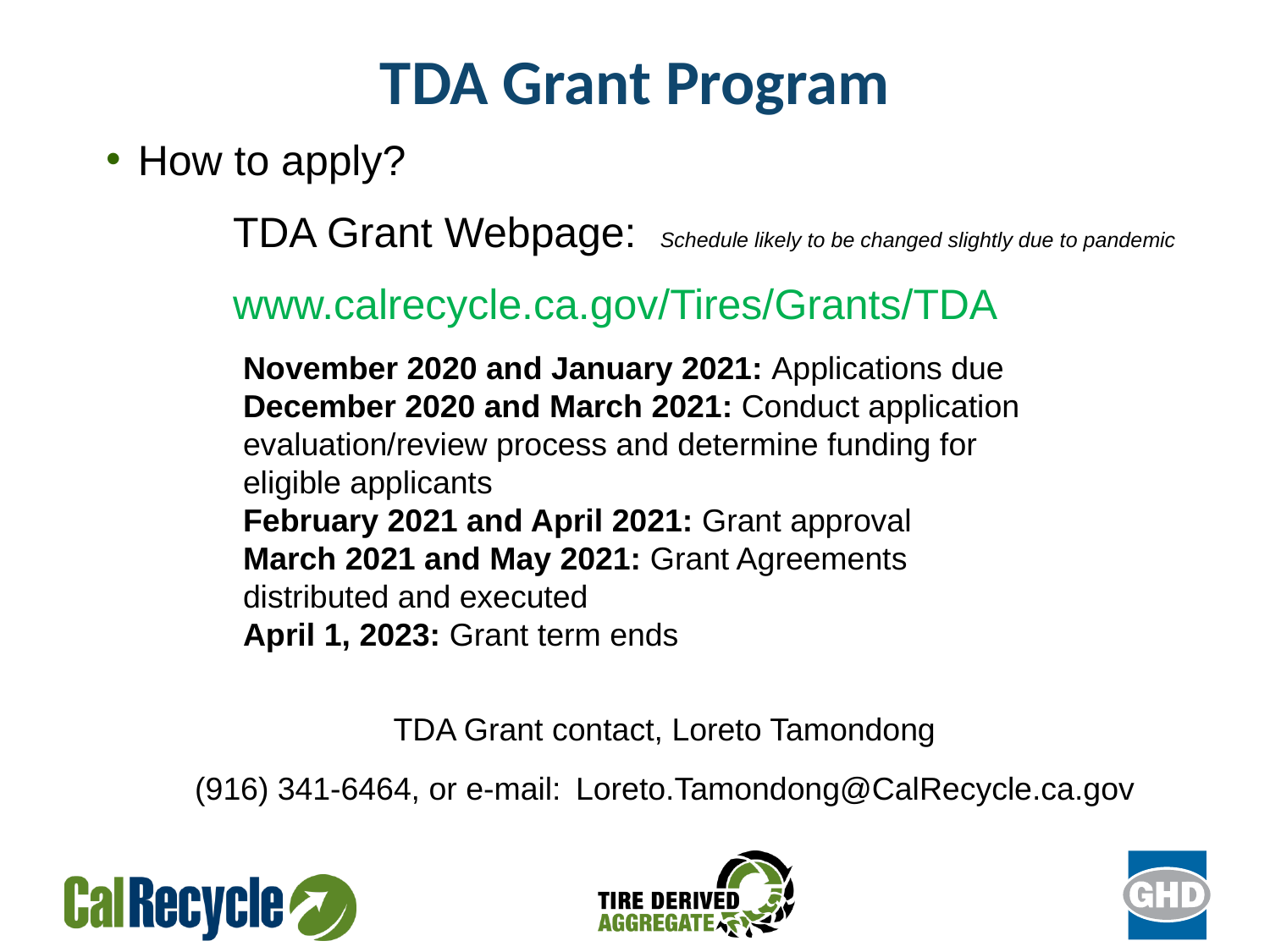

# TDA Grant Program
How to apply?
	TDA Grant Webpage:  Schedule likely to be changed slightly due to pandemic
	www.calrecycle.ca.gov/Tires/Grants/TDA

TDA Grant contact, Loreto Tamondong
(916) 341-6464, or e-mail: 	Loreto.Tamondong@CalRecycle.ca.gov
November 2020 and January 2021: Applications due
December 2020 and March 2021: Conduct application evaluation/review process and determine funding for eligible applicants
February 2021 and April 2021: Grant approval
March 2021 and May 2021: Grant Agreements distributed and executed
April 1, 2023: Grant term ends